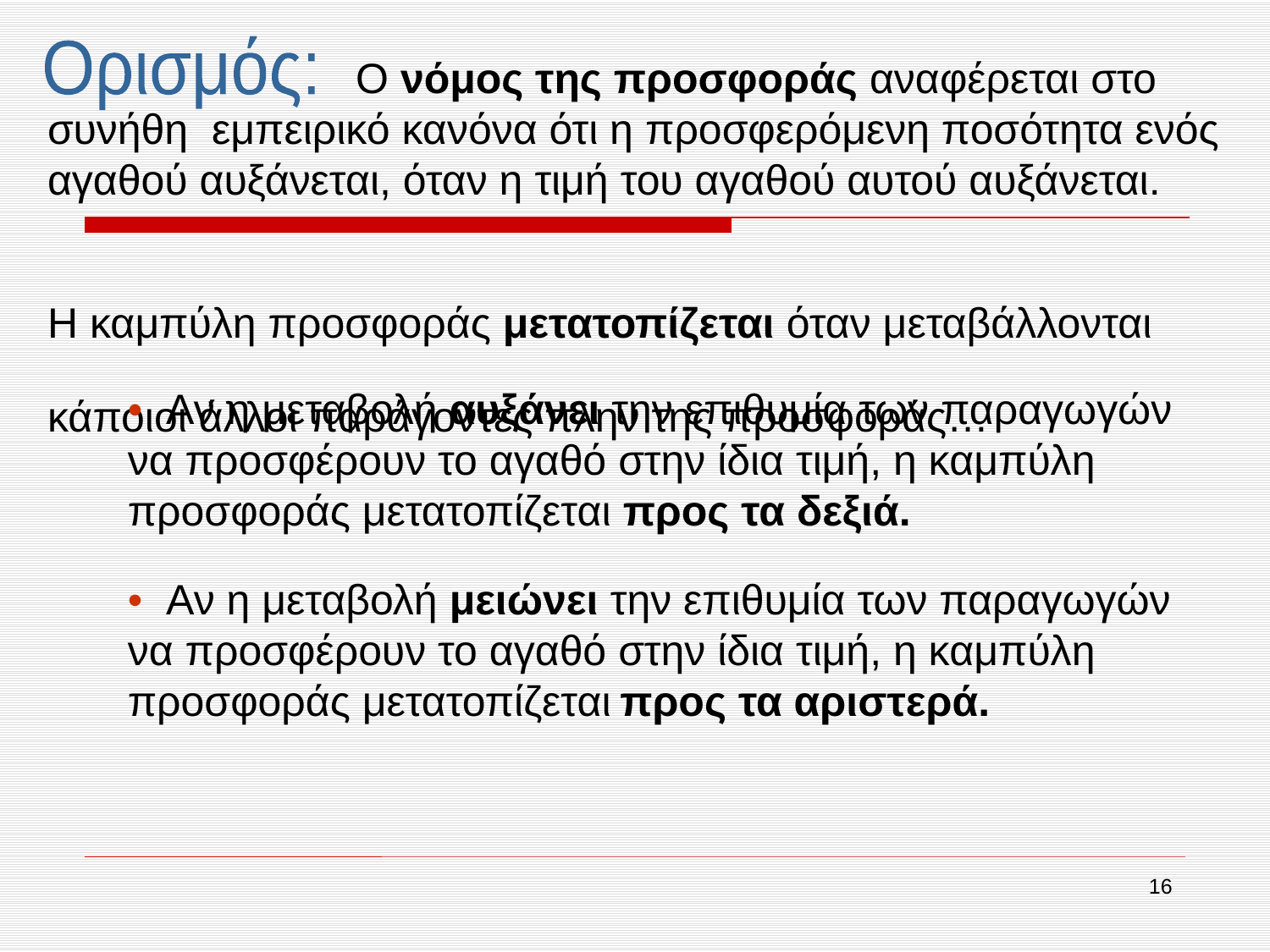

Ορισμός:
                          Ο νόμος της προσφοράς αναφέρεται στο συνήθη  εμπειρικό κανόνα ότι η προσφερόμενη ποσότητα ενός αγαθού αυξάνεται, όταν η τιμή του αγαθού αυτού αυξάνεται.

Η καμπύλη προσφοράς μετατοπίζεται όταν μεταβάλλονται
κάποιοι άλλοι παράγοντες πλην της προσφοράς…
•  Αν η μεταβολή αυξάνει την επιθυμία των παραγωγών να προσφέρουν το αγαθό στην ίδια τιμή, η καμπύλη προσφοράς μετατοπίζεται προς τα δεξιά.

•  Αν η μεταβολή μειώνει την επιθυμία των παραγωγών να προσφέρουν το αγαθό στην ίδια τιμή, η καμπύλη προσφοράς μετατοπίζεται προς τα αριστερά.
16